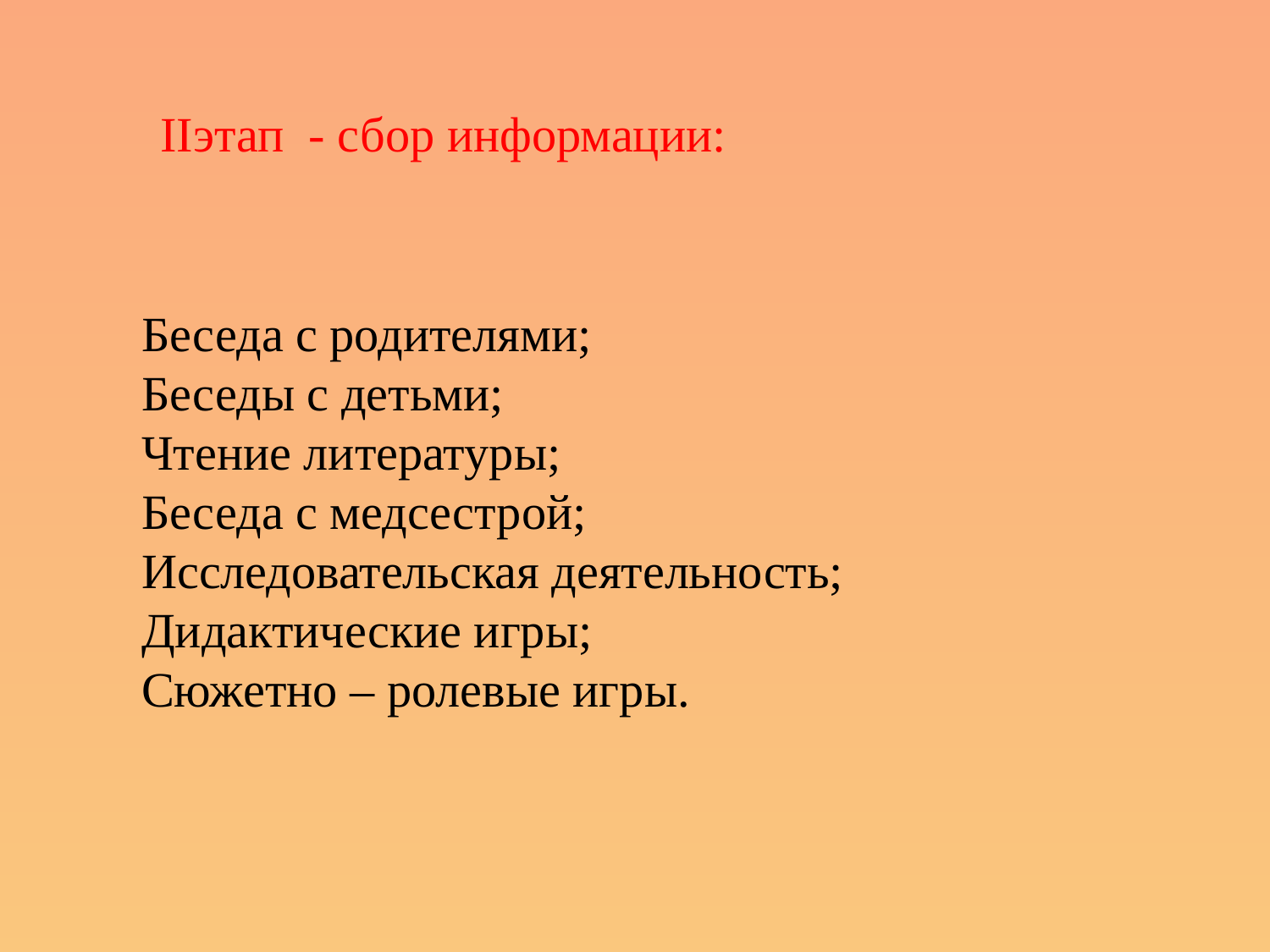

IIэтап  - сбор информации:
Беседа с родителями;
Беседы с детьми;
Чтение литературы;
Беседа с медсестрой;
Исследовательская деятельность;
Дидактические игры;
Сюжетно – ролевые игры.